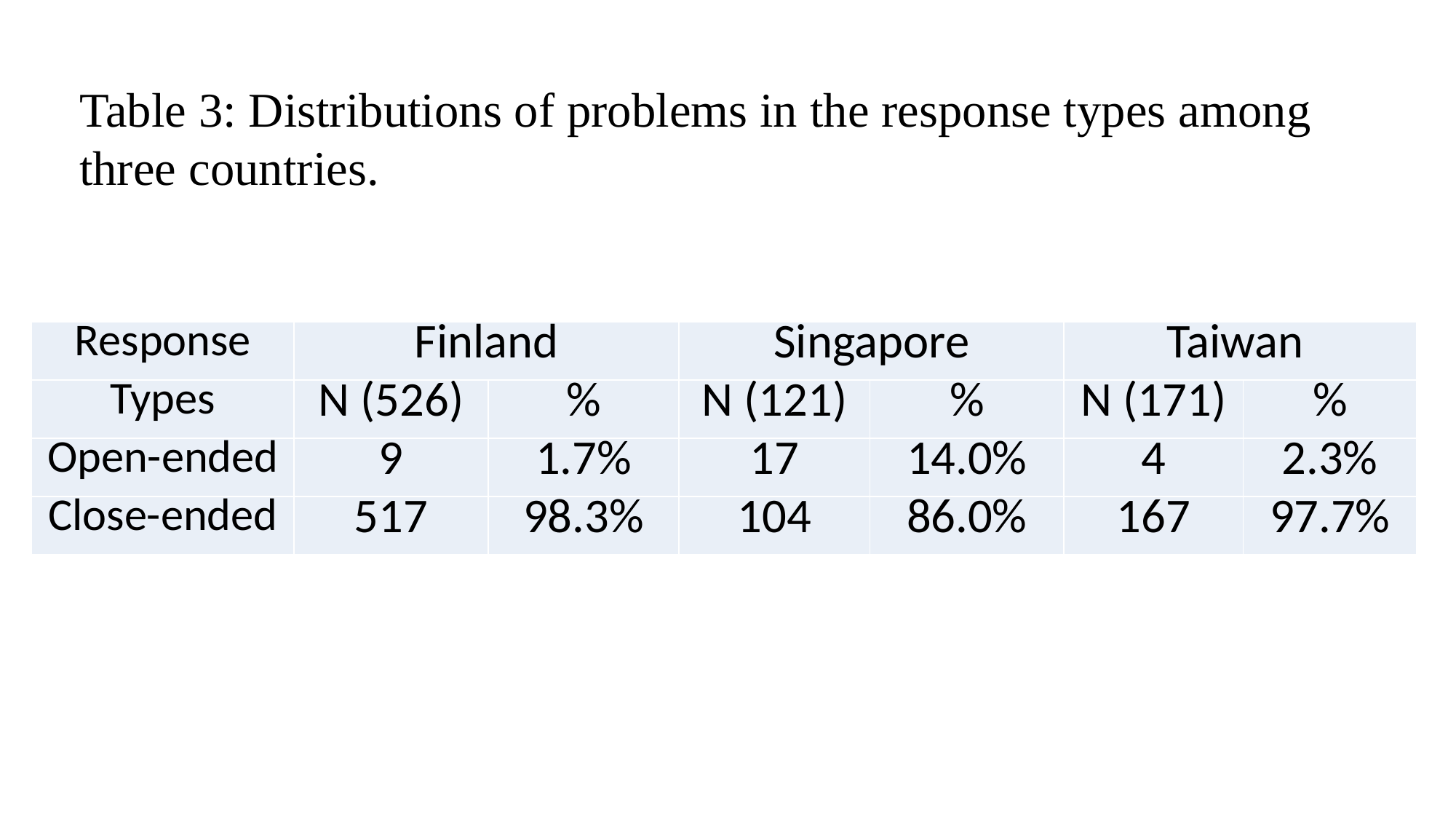

Table 3: Distributions of problems in the response types among three countries.
| Response | Finland |  | Singapore |  | Taiwan |  |
| --- | --- | --- | --- | --- | --- | --- |
| Types | N (526) | % | N (121) | % | N (171) | % |
| Open-ended | 9 | 1.7% | 17 | 14.0% | 4 | 2.3% |
| Close-ended | 517 | 98.3% | 104 | 86.0% | 167 | 97.7% |